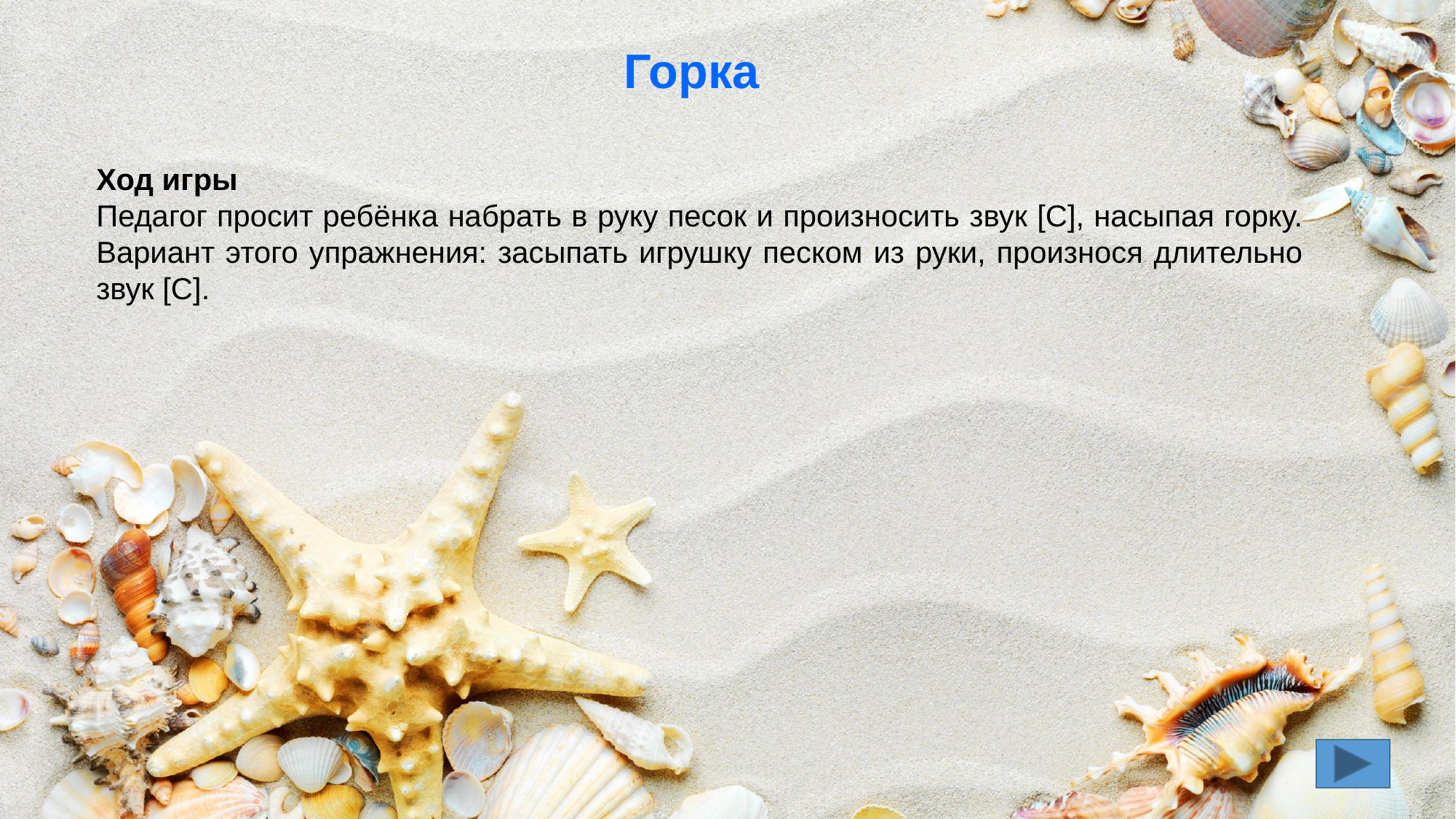

Горка
Ход игры
Педагог просит ребёнка набрать в руку песок и произносить звук [С], насыпая горку. Вариант этого упражнения: засыпать игрушку песком из руки, произнося длительно звук [С].